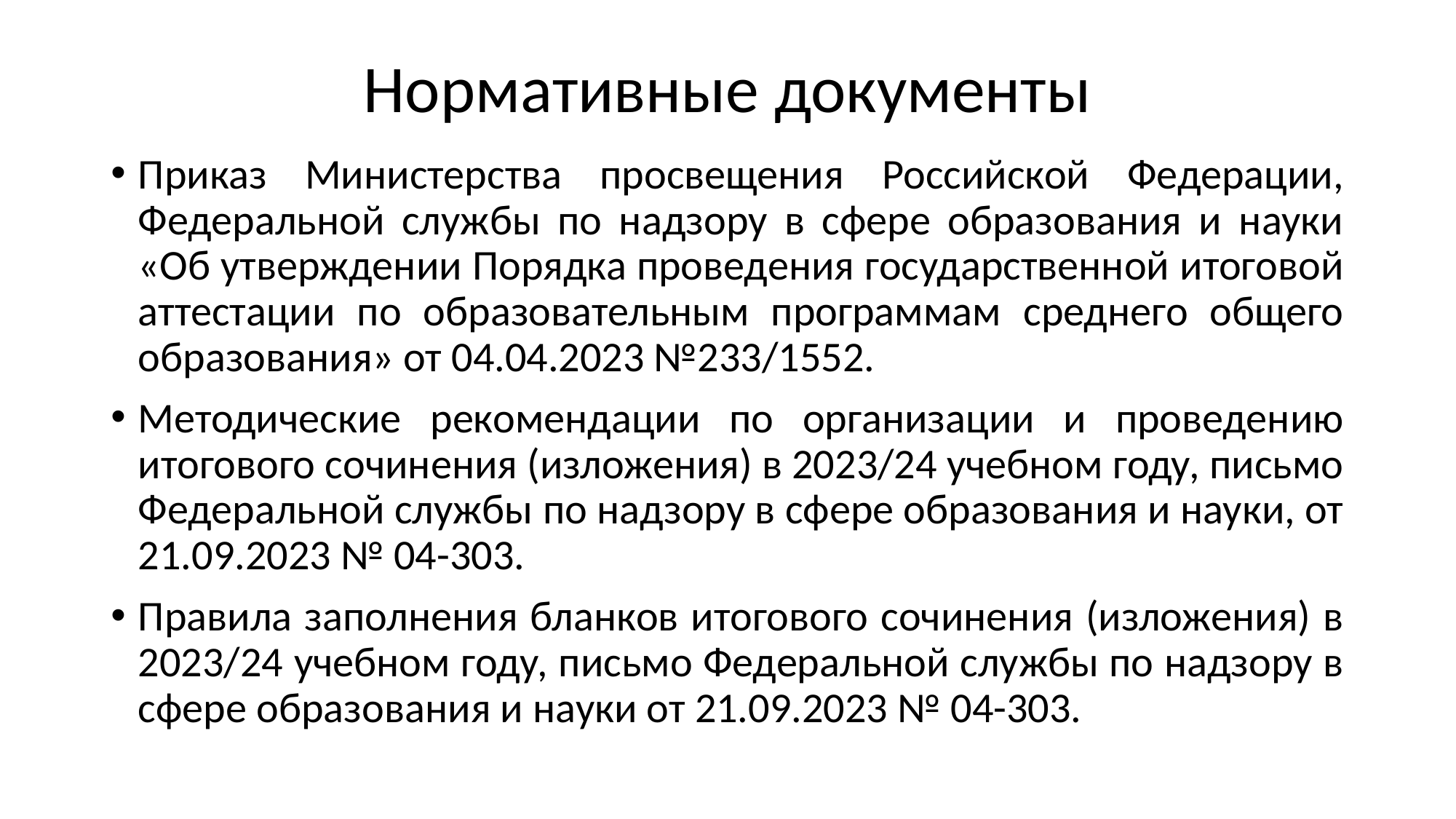

# Нормативные документы
Приказ Министерства просвещения Российской Федерации, Федеральной службы по надзору в сфере образования и науки «Об утверждении Порядка проведения государственной итоговой аттестации по образовательным программам среднего общего образования» от 04.04.2023 №233/1552.
Методические рекомендации по организации и проведению итогового сочинения (изложения) в 2023/24 учебном году, письмо Федеральной службы по надзору в сфере образования и науки, от 21.09.2023 № 04-303.
Правила заполнения бланков итогового сочинения (изложения) в 2023/24 учебном году, письмо Федеральной службы по надзору в сфере образования и науки от 21.09.2023 № 04-303.